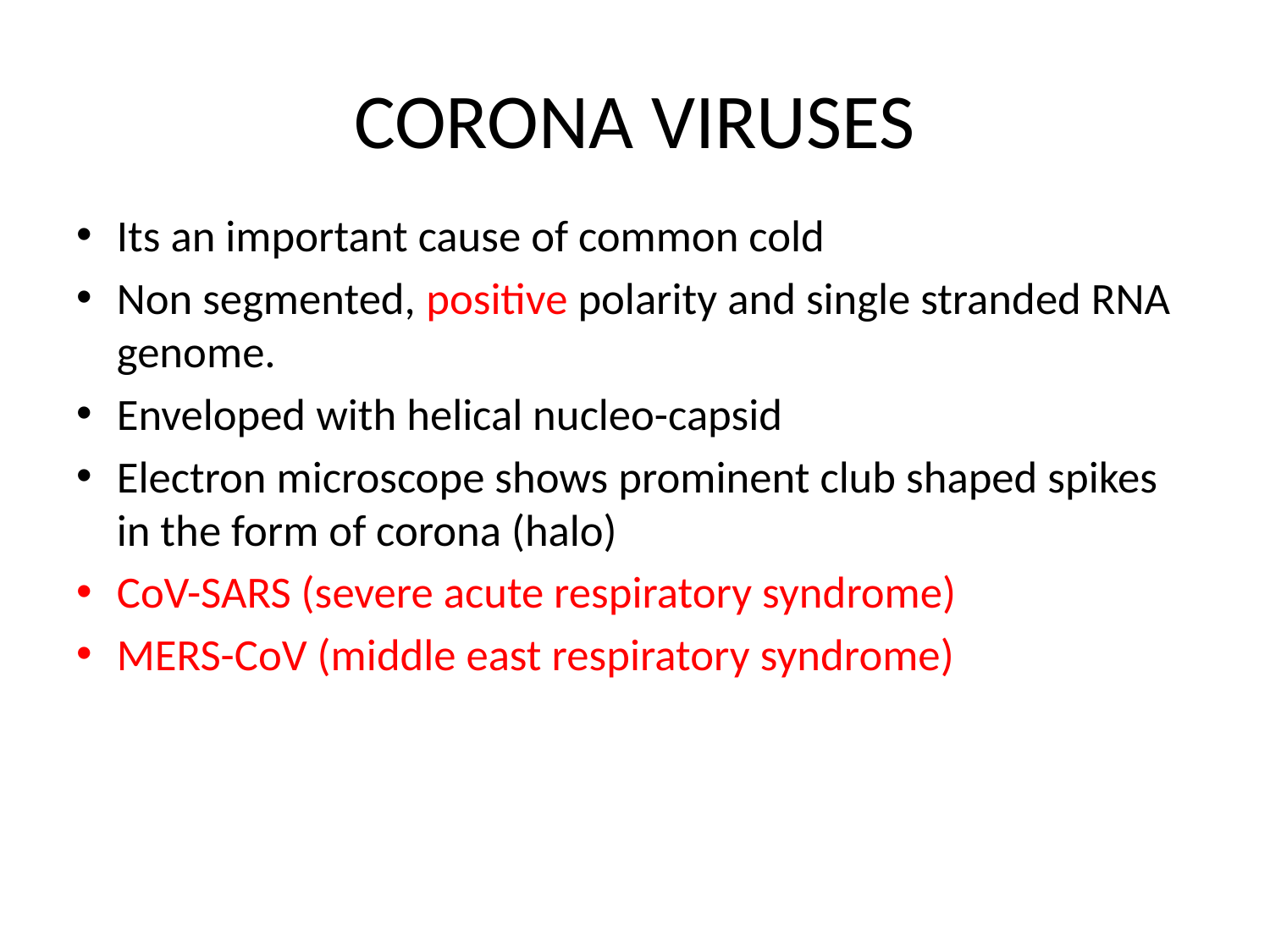

# CORONA VIRUSES
Its an important cause of common cold
Non segmented, positive polarity and single stranded RNA genome.
Enveloped with helical nucleo-capsid
Electron microscope shows prominent club shaped spikes in the form of corona (halo)
CoV-SARS (severe acute respiratory syndrome)
MERS-CoV (middle east respiratory syndrome)